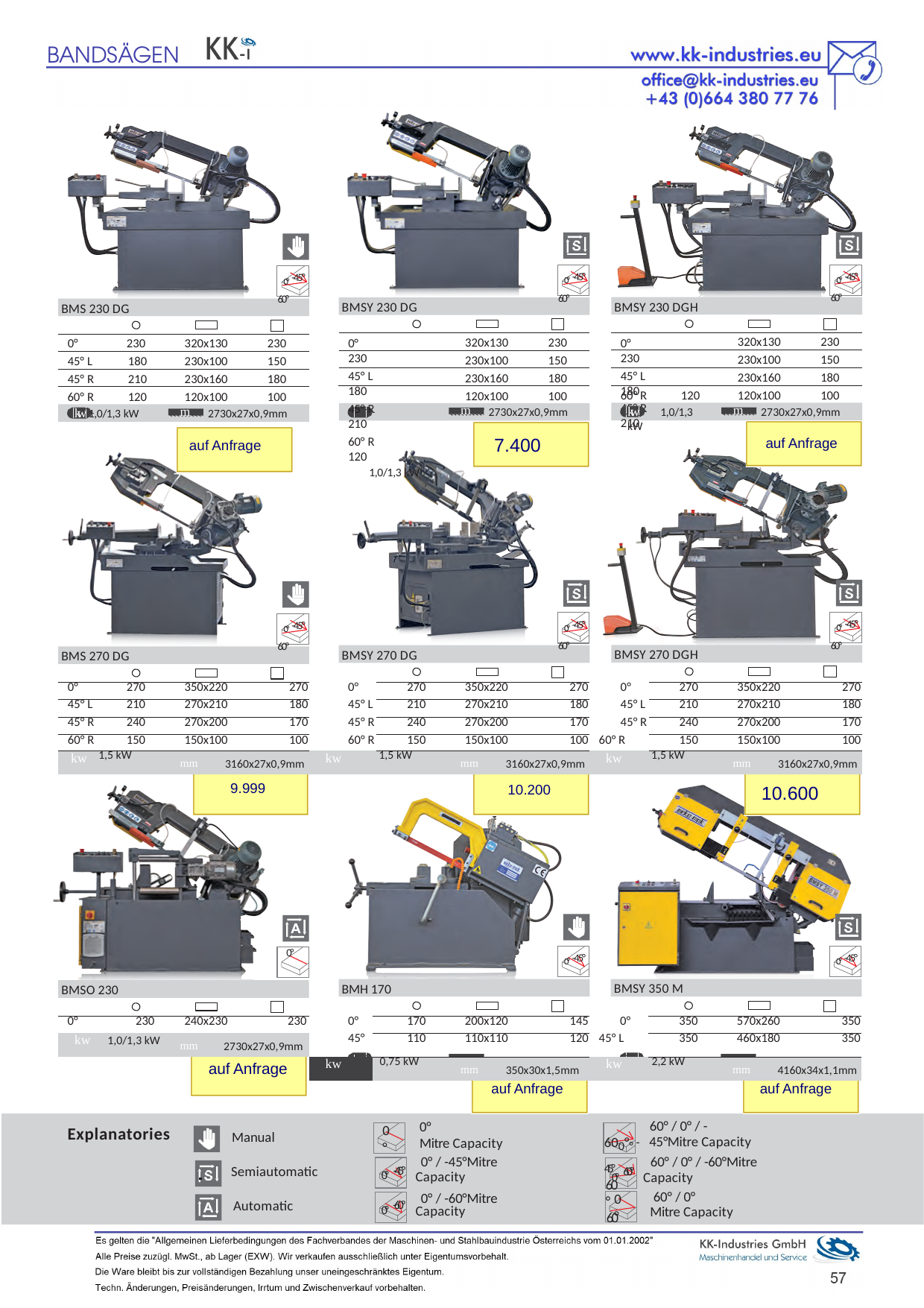

BANDSÄGEN

0° -45°
60°
0° -45°
60°

0° -45°
60°

BMSY 230 DGH

0°	230
45° L 	180
45° R 	210

BMSY 230 DG

0°	230
45° L 	180
45° R 	210
60° R 	120
kw     1,0/1,3 kW
BMS 230 DG

230
320x130
230
320x130
230
320x130
0°
230

150
230x100
150
230x100
150
230x100
45° L 	180
45° R 	210

180
230x160
180
230x160
180
230x160

100
120x100
60° R 	120
kw	1,0/1,3 kW
100
120x100
100
120x100
60° R 	120
kw     1,0/1,3 kW
mm
mm
mm

2730x27x0,9mm
2730x27x0,9mm
2730x27x0,9mm

7.400
auf Anfrage
auf Anfrage

0° -45°
60°
0° -45°
60°

0° -45°
60°

BMSY 270 DGH
BMSY 270 DG

BMS 270 DG

| 0° | 270 | 350x220 270 | 0° | 270 | 350x220 270 | 0° | 270 | 350x220 270 |
| --- | --- | --- | --- | --- | --- | --- | --- | --- |
| 45° L | 210 | 270x210 180 | 45° L | 210 | 270x210 180 | 45° L | 210 | 270x210 180 |
| 45° R | 240 | 270x200 170 | 45° R | 240 | 270x200 170 | 45° R | 240 | 270x200 170 |
| 60° R | 150 | 150x100 100 | 60° R | 150 | 150x100 100 | 60° R | 150 | 150x100 100 |
| kw | 1,5 kW | mm 3160x27x0,9mm | kw | 1,5 kW | mm 3160x27x0,9mm | kw | 1,5 kW | mm 3160x27x0,9mm |

9.999
10.200

10.600

0°  -45°
0°  -45°

0°

BMSY 350 M
BMH 170
BMSO 230

| 0° 230 | 240x230 230 | 0° | 170 | 200x120 145 | 0° | 350 | 570x260 350 |
| --- | --- | --- | --- | --- | --- | --- | --- |
| kw 1,0/1,3 kW | mm 2730x27x0,9mm | 45° | 110 | 110x110 120 | 45° L | 350 | 460x180 350 |
|  |  | kw | 0,75 kW | mm 350x30x1,5mm | kw | 2,2 kW | mm 4160x34x1,1mm |

auf Anfrage

auf Anfrage
auf Anfrage

0°
Mitre Capacity
60° / 0° / -45°Mitre Capacity
0°
Explanatories

600°° -45°
Manual

60° / 0° / -60°Mitre
0° / -45°Mitre

0° -45°   Capacity
0°  60°   Capacity
 	   Semiautomatic

60°

0° / -60°Mitre
60° / 0°
Mitre Capacity
0°

0° -60°   Capacity
Automatic

60°